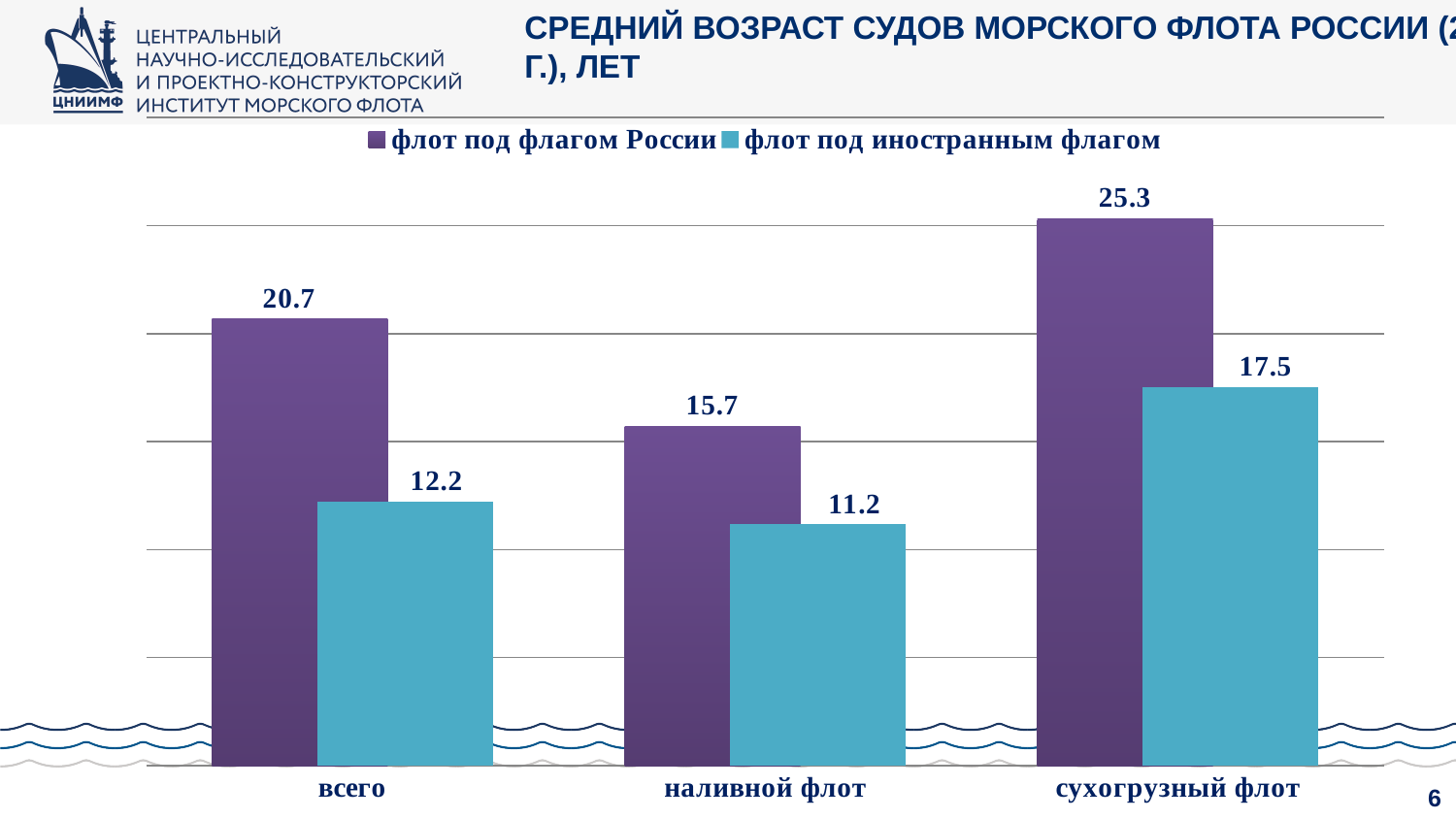

СРЕДНИЙ ВОЗРАСТ СУДОВ МОРСКОГО ФЛОТА РОССИИ (2019 Г.), ЛЕТ

### Chart

| Category | флот под флагом России | флот под иностранным флагом |
|---|---|---|
| всего | 20.7 | 12.2 |
| наливной флот | 15.7 | 11.2 |
| сухогрузный флот | 25.3 | 17.5 |
6